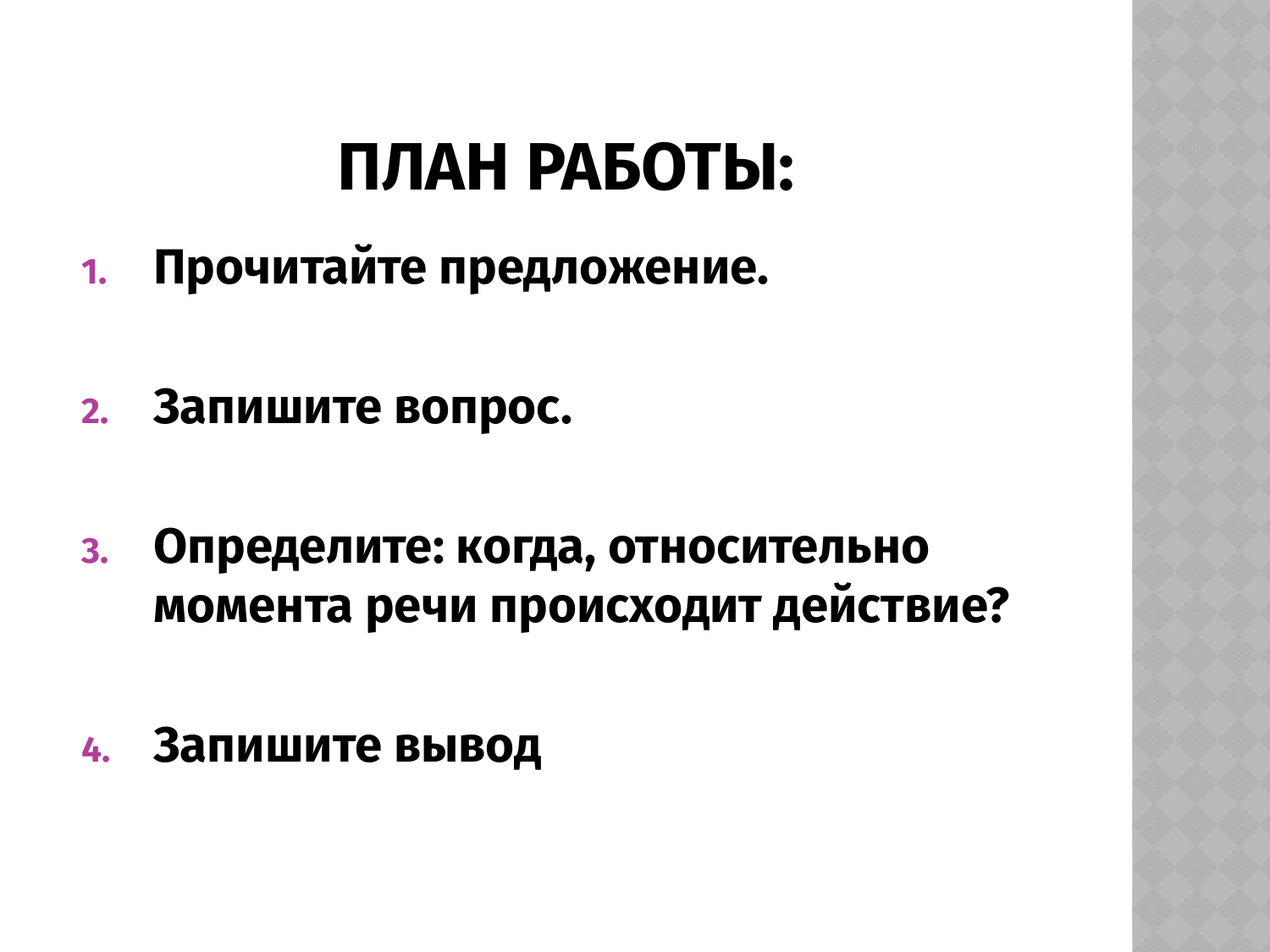

# План работы:
Прочитайте предложение.

Запишите вопрос.

Определите: когда, относительно момента речи происходит действие?

Запишите вывод